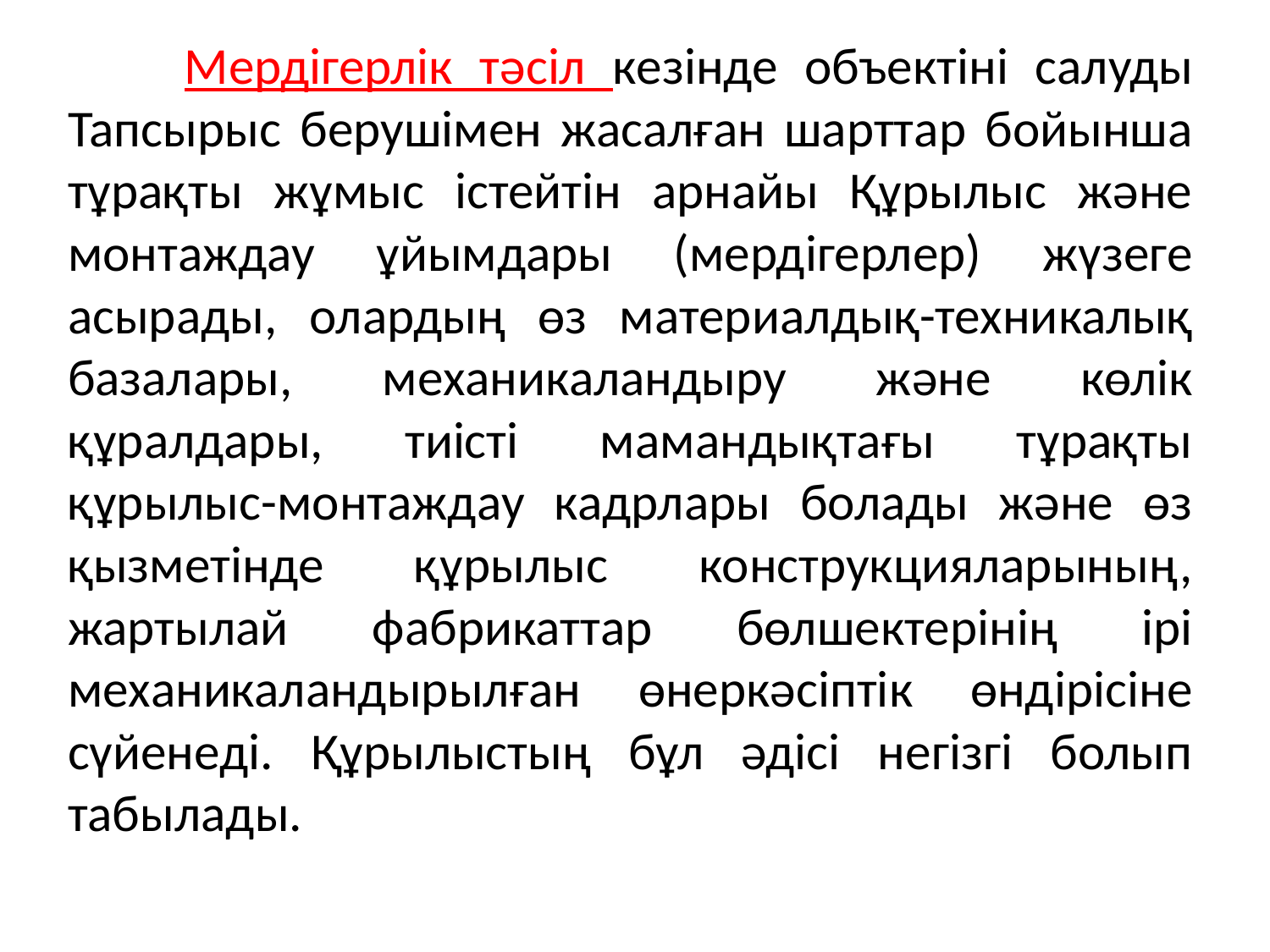

Мердігерлік тәсіл кезінде объектіні салуды Тапсырыс берушімен жасалған шарттар бойынша тұрақты жұмыс істейтін арнайы Құрылыс және монтаждау ұйымдары (мердігерлер) жүзеге асырады, олардың өз материалдық-техникалық базалары, механикаландыру және көлік құралдары, тиісті мамандықтағы тұрақты құрылыс-монтаждау кадрлары болады және өз қызметінде құрылыс конструкцияларының, жартылай фабрикаттар бөлшектерінің ірі механикаландырылған өнеркәсіптік өндірісіне сүйенеді. Құрылыстың бұл әдісі негізгі болып табылады.